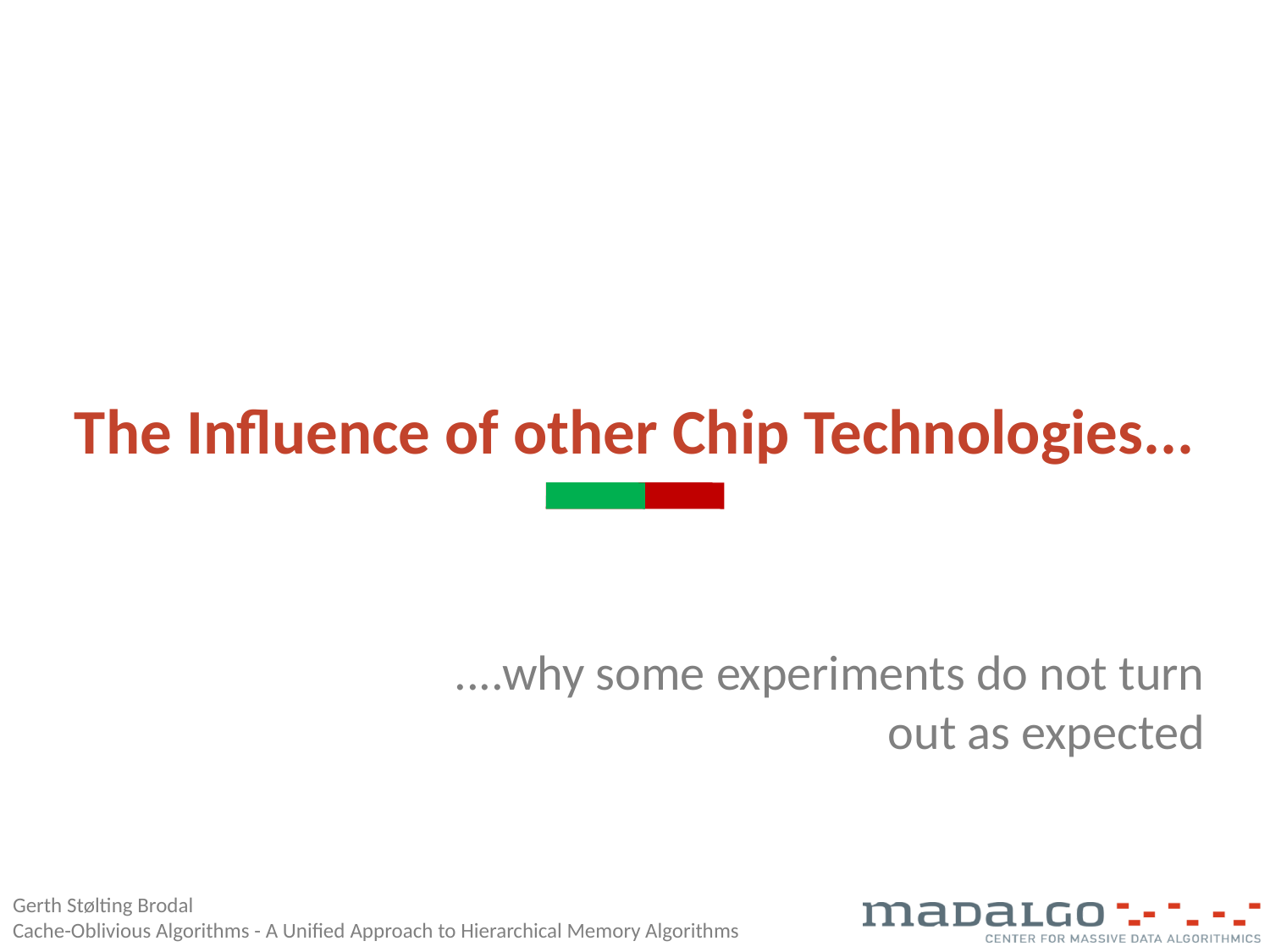

The Influence of other Chip Technologies...
....why some experiments do not turn out as expected